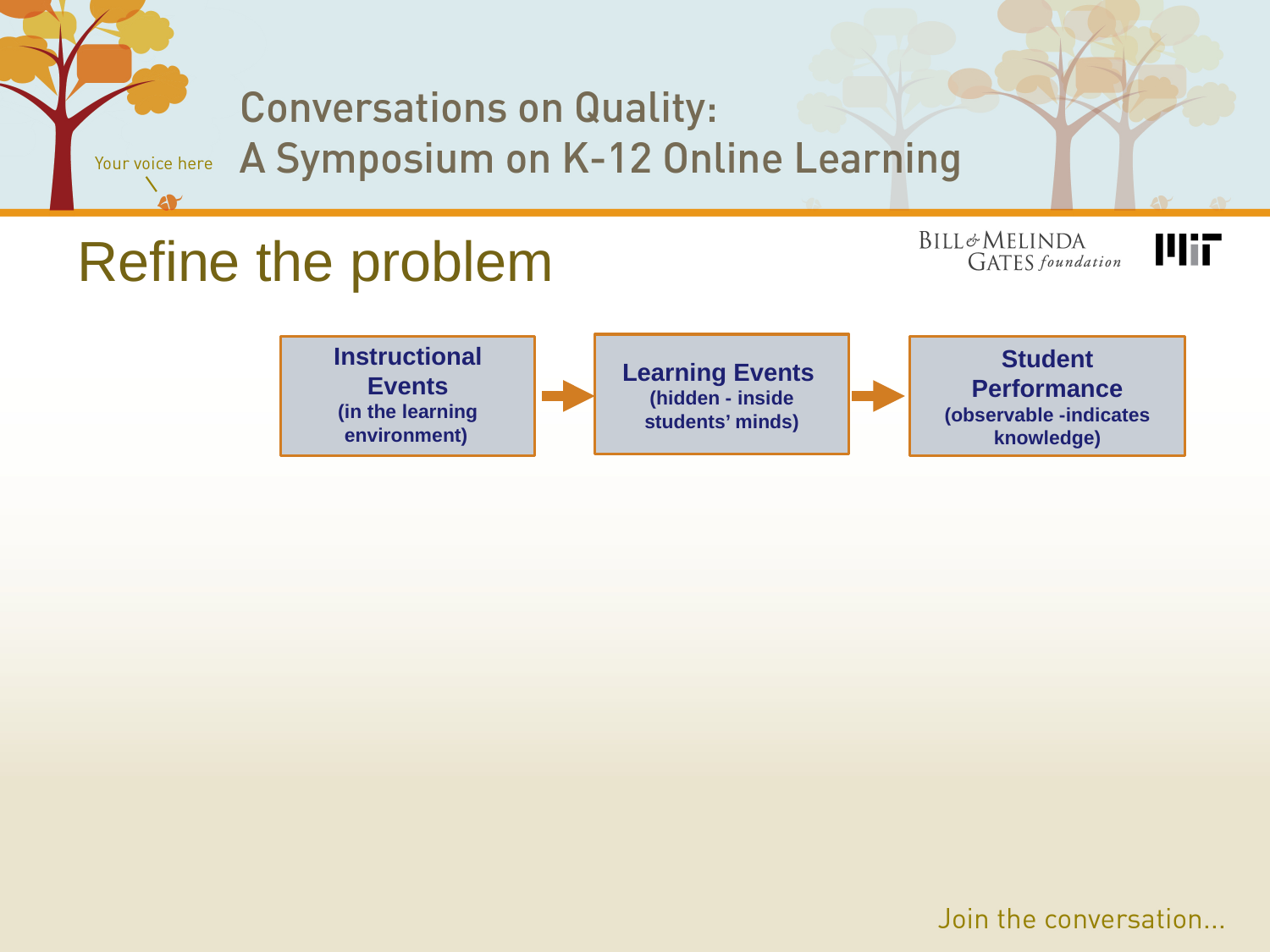

# Refine the problem
Learning Events
(hidden - inside students’ minds)
Instructional Events
(in the learning environment)
Student
Performance
(observable -indicates knowledge)